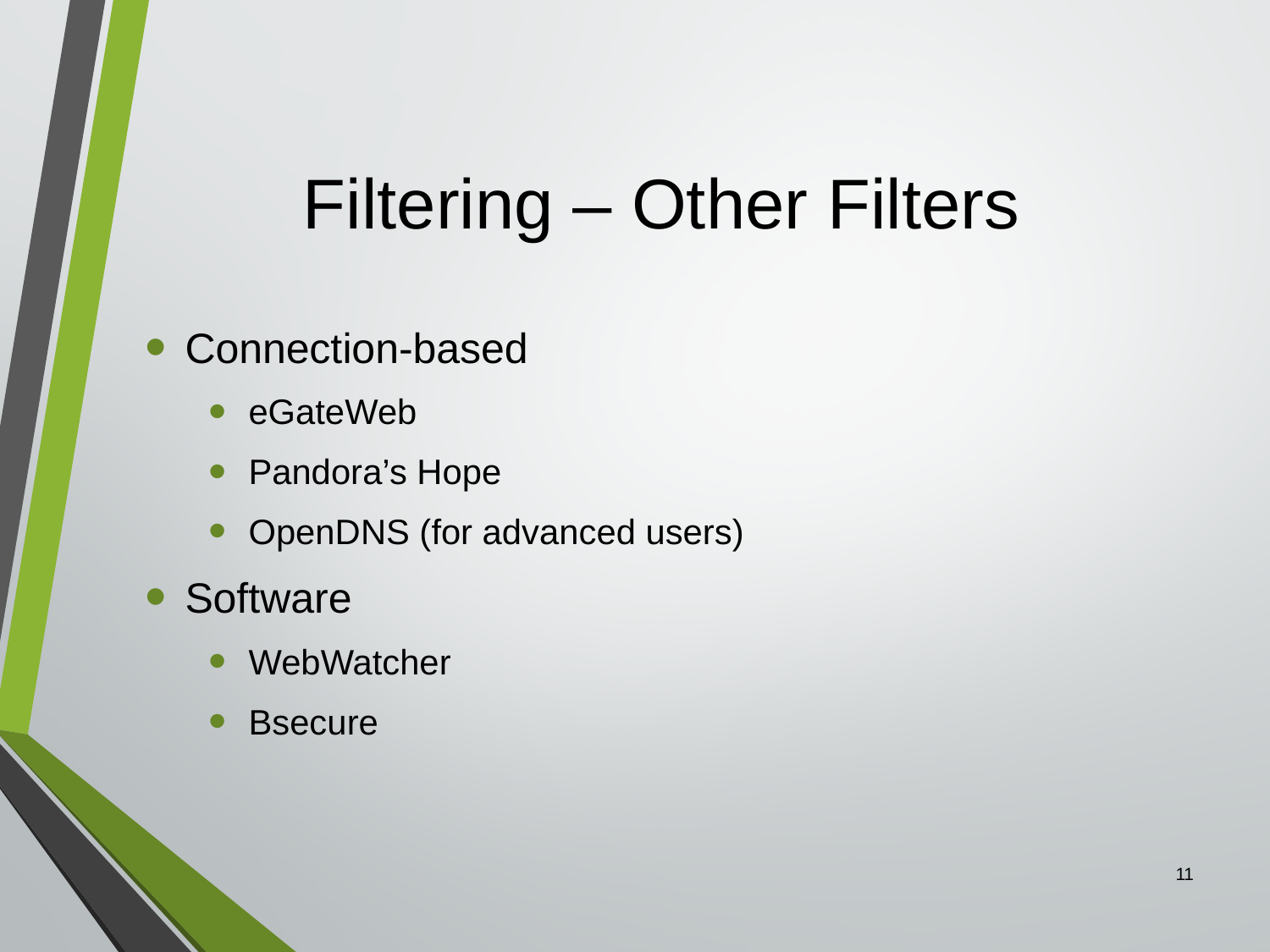

# Filtering – Other Filters
Connection-based
eGateWeb
Pandora’s Hope
OpenDNS (for advanced users)
Software
WebWatcher
Bsecure
11